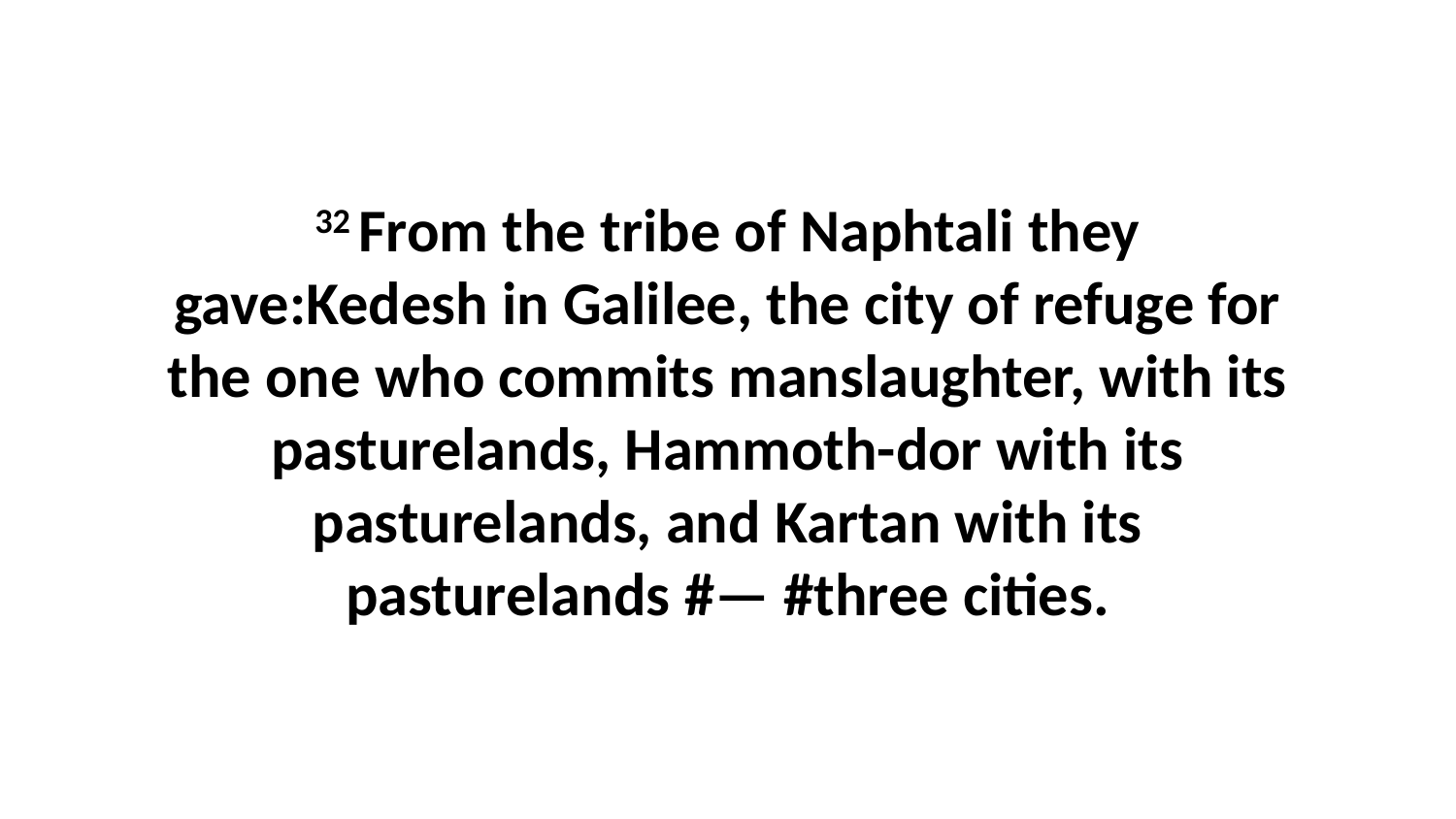

32 From the tribe of Naphtali they gave:Kedesh in Galilee, the city of refuge for the one who commits manslaughter, with its pasturelands, Hammoth-dor with its pasturelands, and Kartan with its pasturelands #— #three cities.